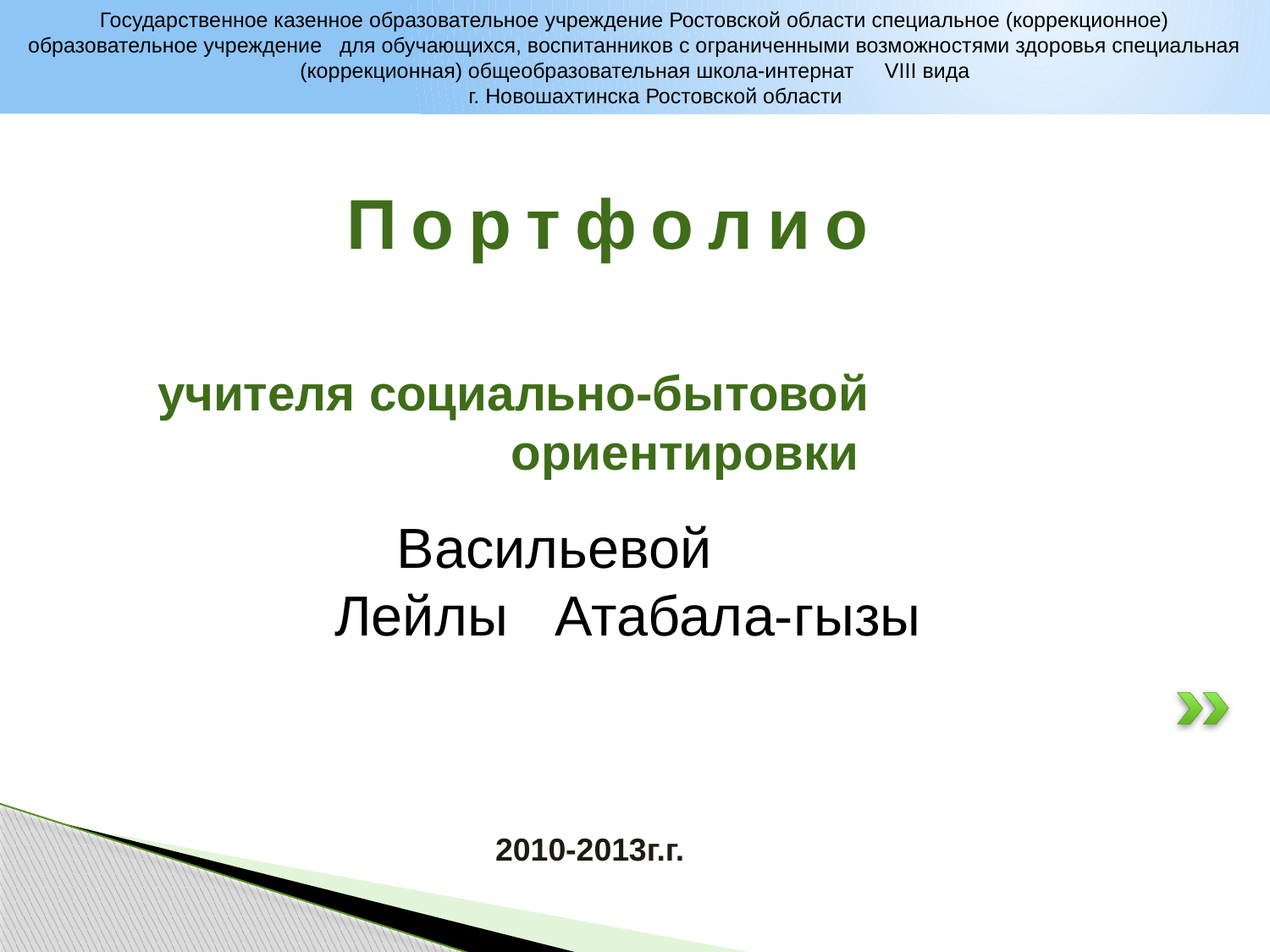

Государственное казенное образовательное учреждение Ростовской области специальное (коррекционное) образовательное учреждение   для обучающихся, воспитанников с ограниченными возможностями здоровья специальная (коррекционная) общеобразовательная школа-интернат     VIII вида
       г. Новошахтинска Ростовской области
  П о р т ф о л и о

     учителя социально-бытовой                               ориентировки
                      Васильевой
Лейлы   Атабала-гызы
   2010-2013г.г.